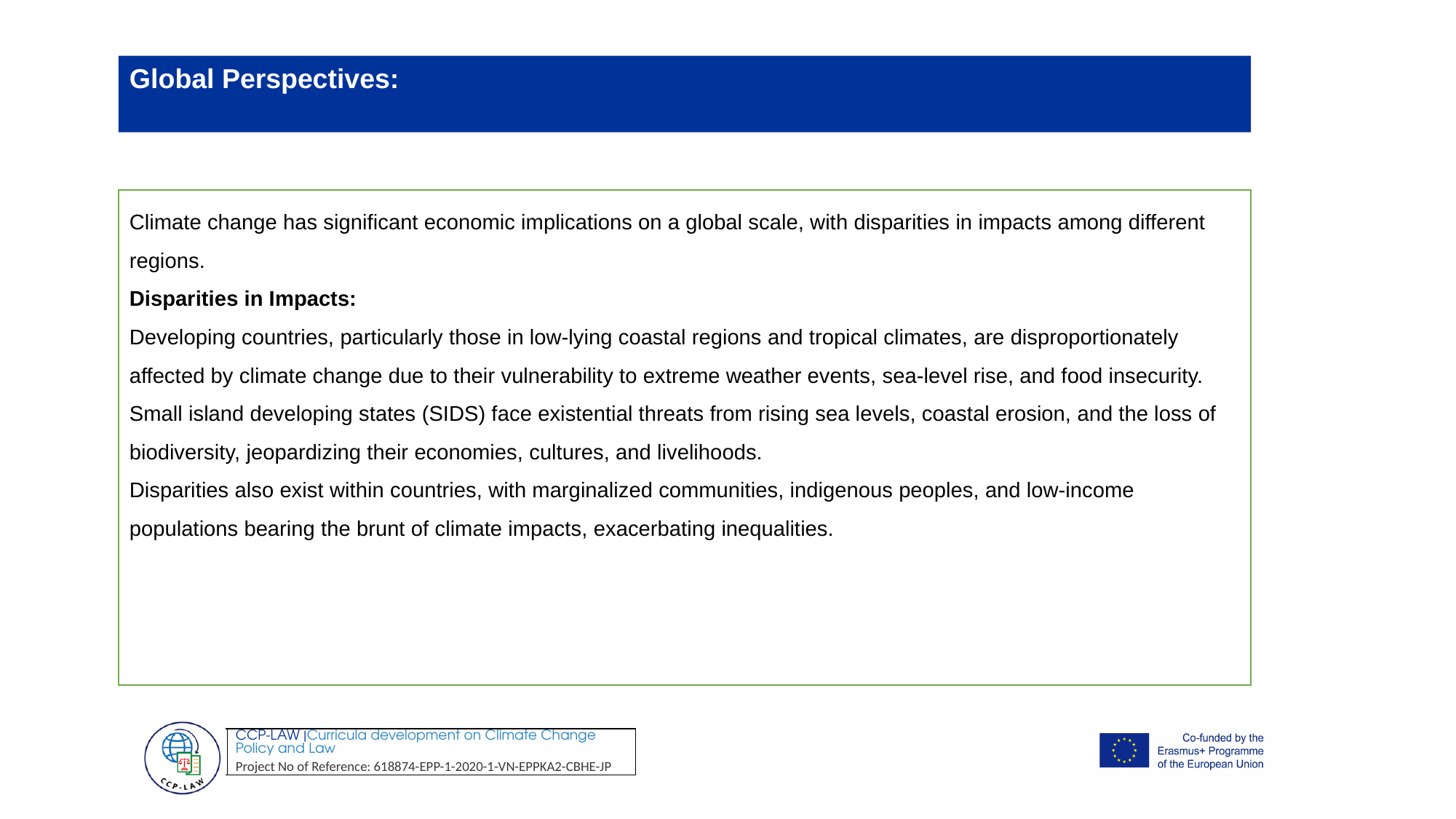

Global Perspectives:

Climate change has significant economic implications on a global scale, with disparities in impacts among different regions.
Disparities in Impacts:
Developing countries, particularly those in low-lying coastal regions and tropical climates, are disproportionately affected by climate change due to their vulnerability to extreme weather events, sea-level rise, and food insecurity.
Small island developing states (SIDS) face existential threats from rising sea levels, coastal erosion, and the loss of biodiversity, jeopardizing their economies, cultures, and livelihoods.
Disparities also exist within countries, with marginalized communities, indigenous peoples, and low-income populations bearing the brunt of climate impacts, exacerbating inequalities.